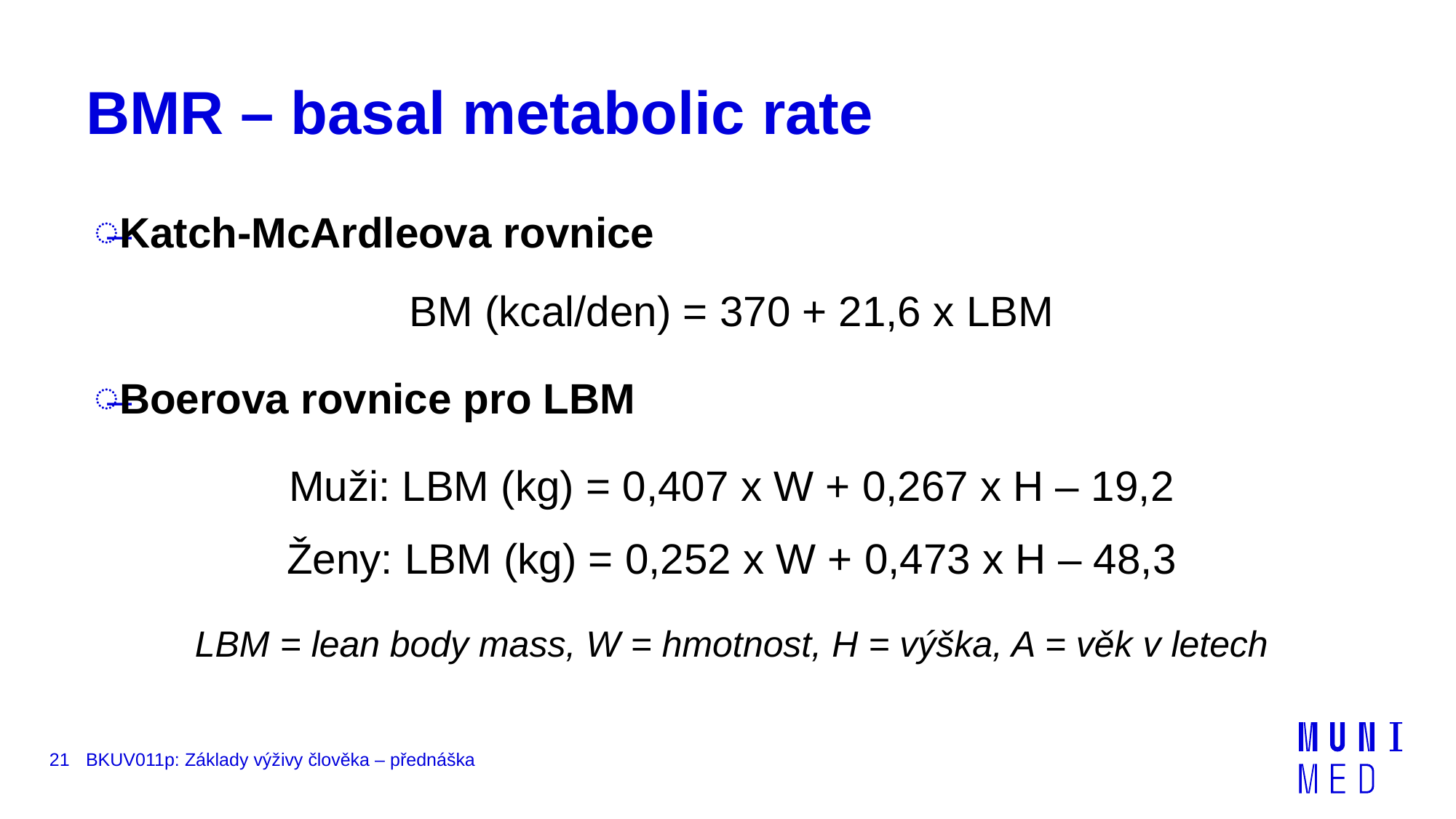

# BMR – basal metabolic rate
Katch-McArdleova rovnice
BM (kcal/den) = 370 + 21,6 x LBM
Boerova rovnice pro LBM
Muži: LBM (kg) = 0,407 x W + 0,267 x H – 19,2
Ženy: LBM (kg) = 0,252 x W + 0,473 x H – 48,3
LBM = lean body mass, W = hmotnost, H = výška, A = věk v letech

21
BKUV011p: Základy výživy člověka – přednáška